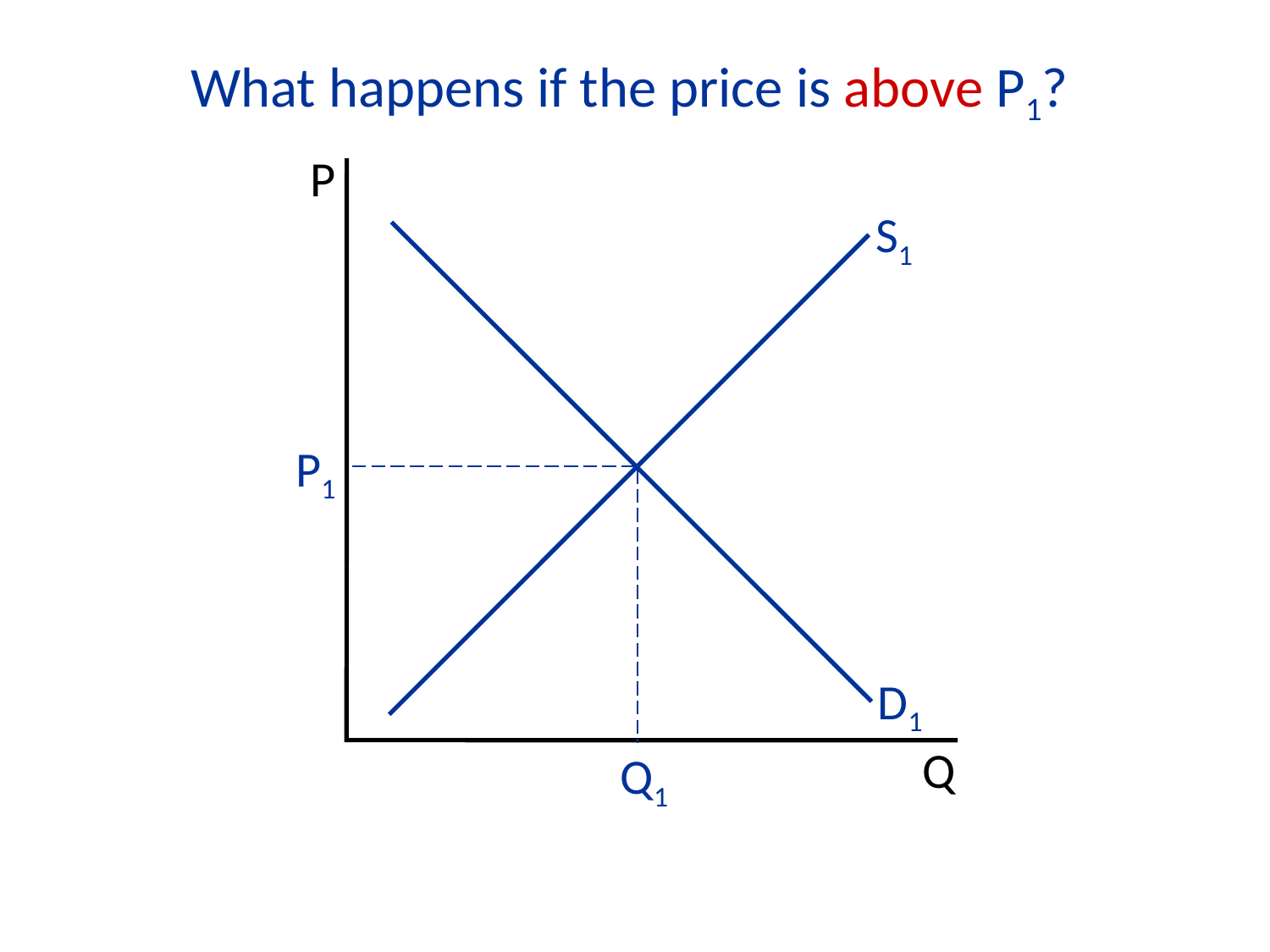

What happens if the price is above P1?
P
Q
S1
P1
Q1
D1